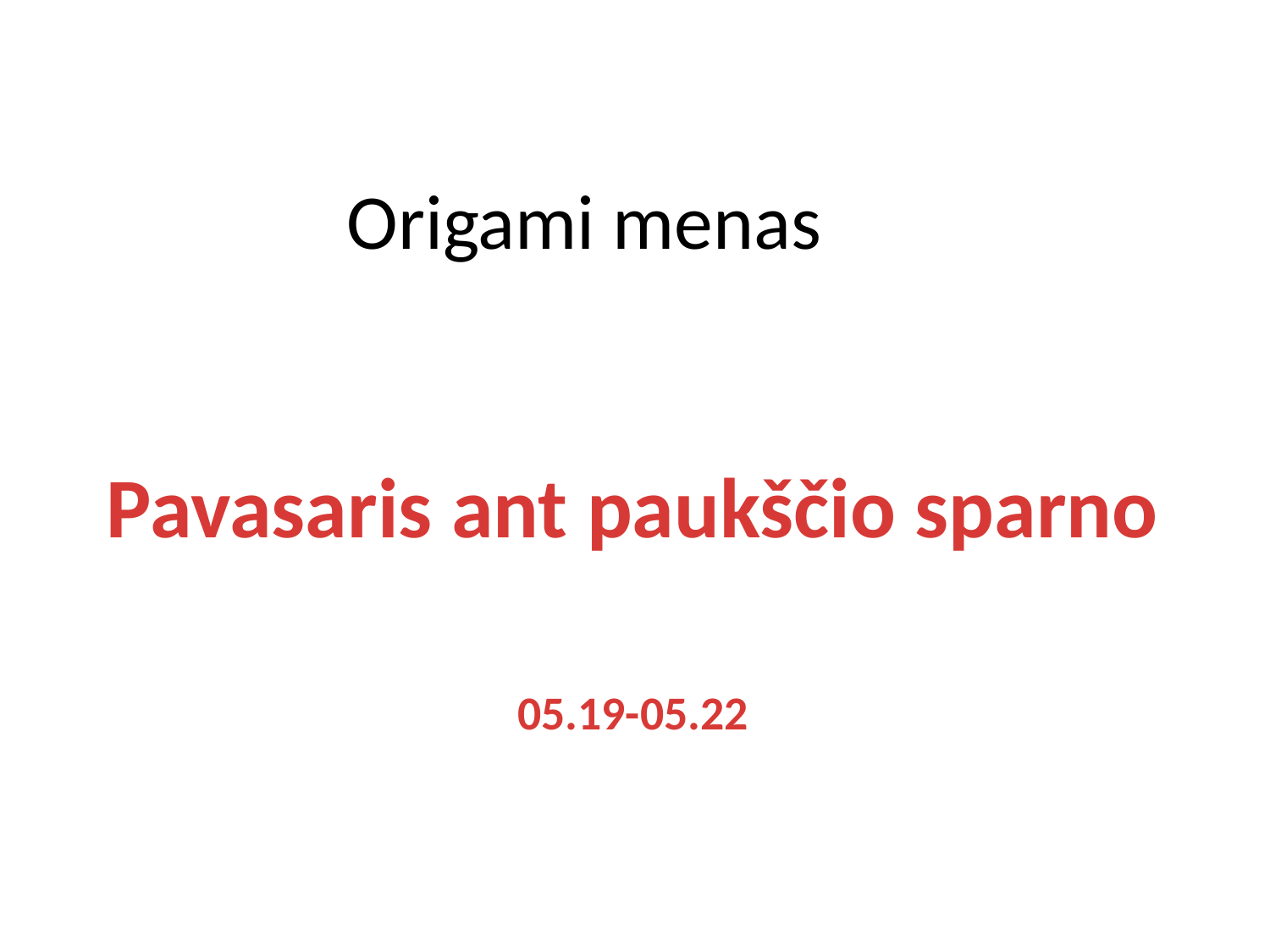

# Origami menas
Pavasaris ant paukščio sparno

05.19-05.22